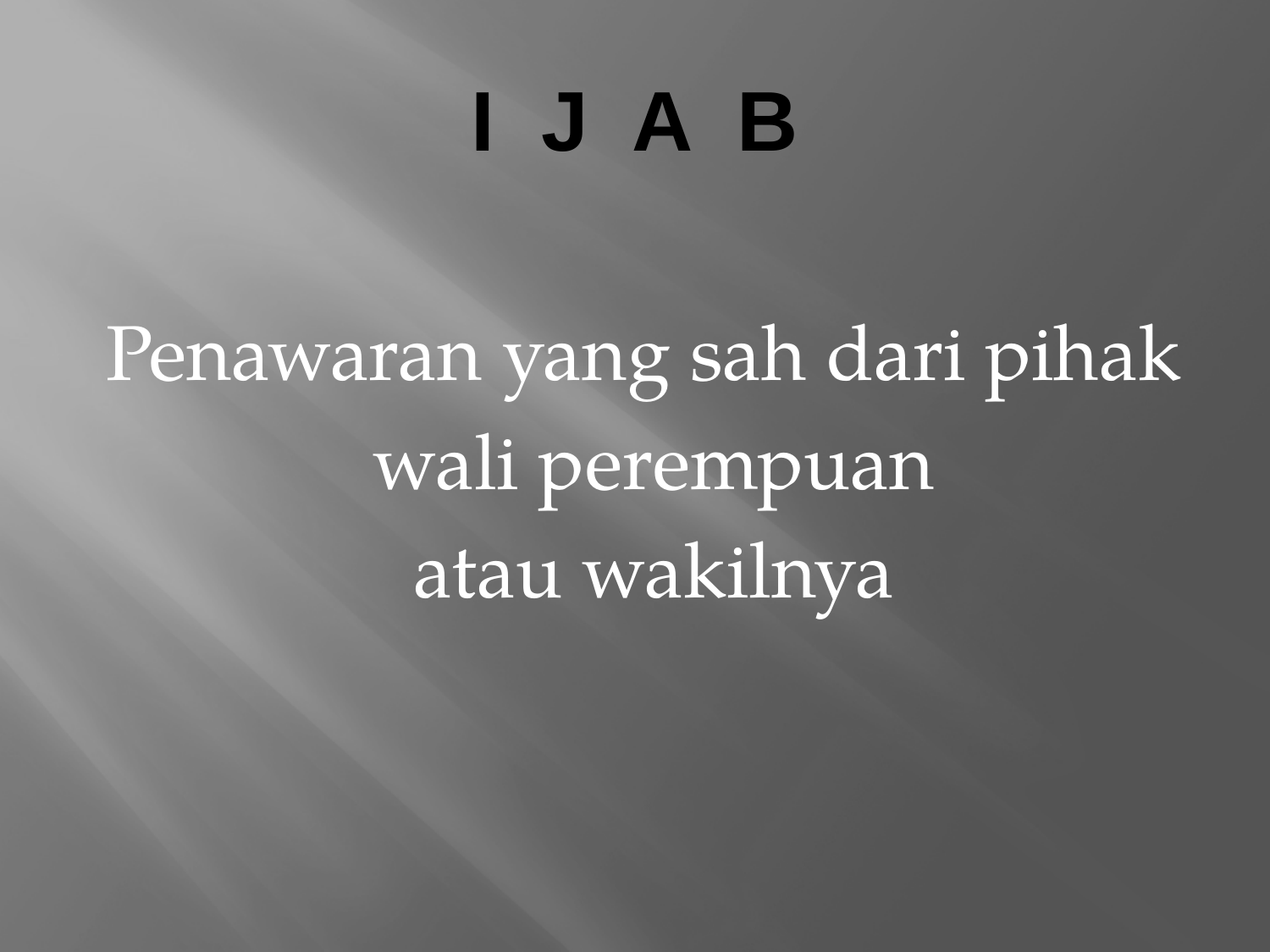

# I  J  A  B

Penawaran yang sah dari pihak
 wali perempuan
 atau wakilnya